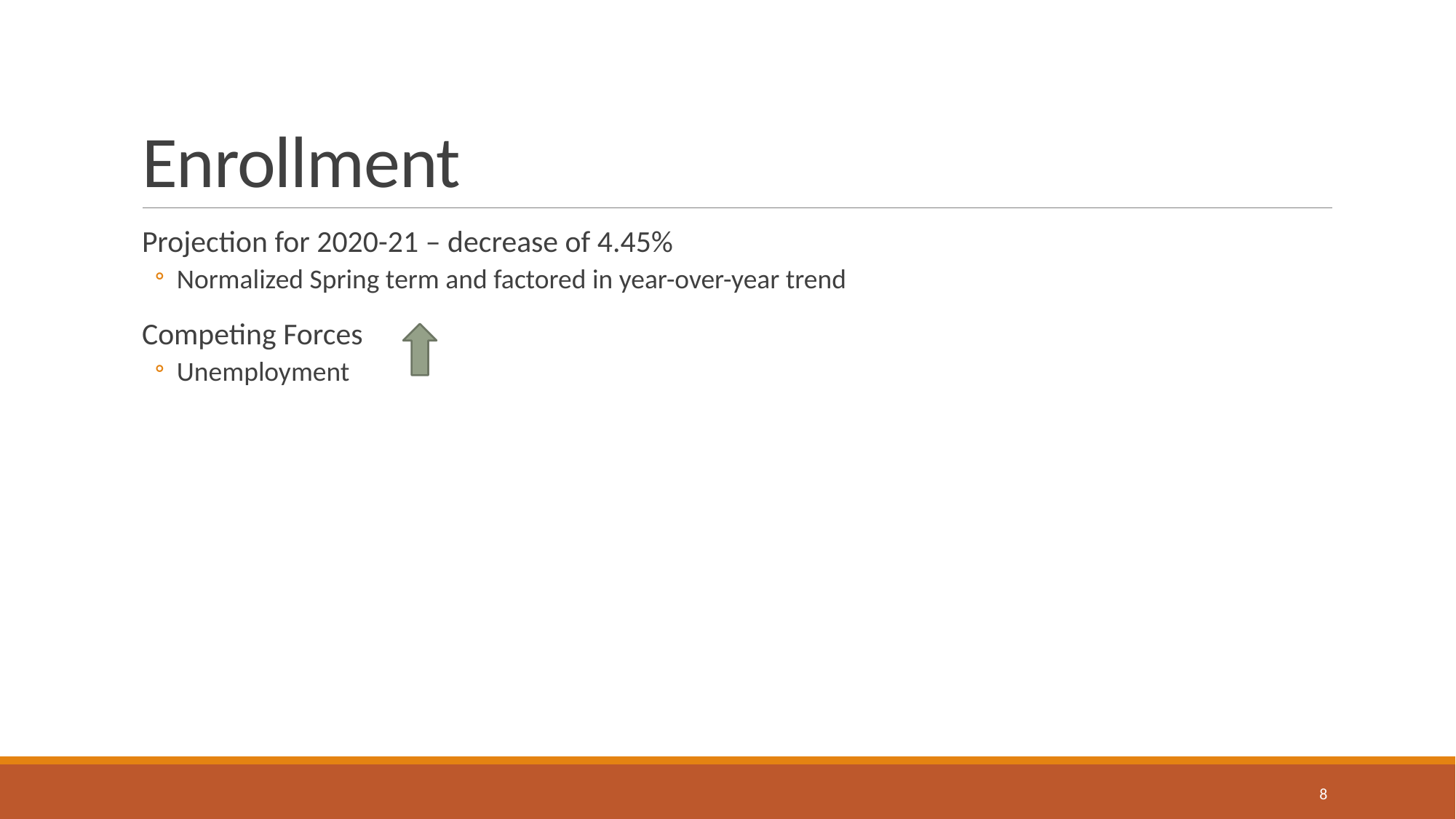

# Enrollment
Projection for 2020-21 – decrease of 4.45%
Normalized Spring term and factored in year-over-year trend
Competing Forces
Unemployment

8